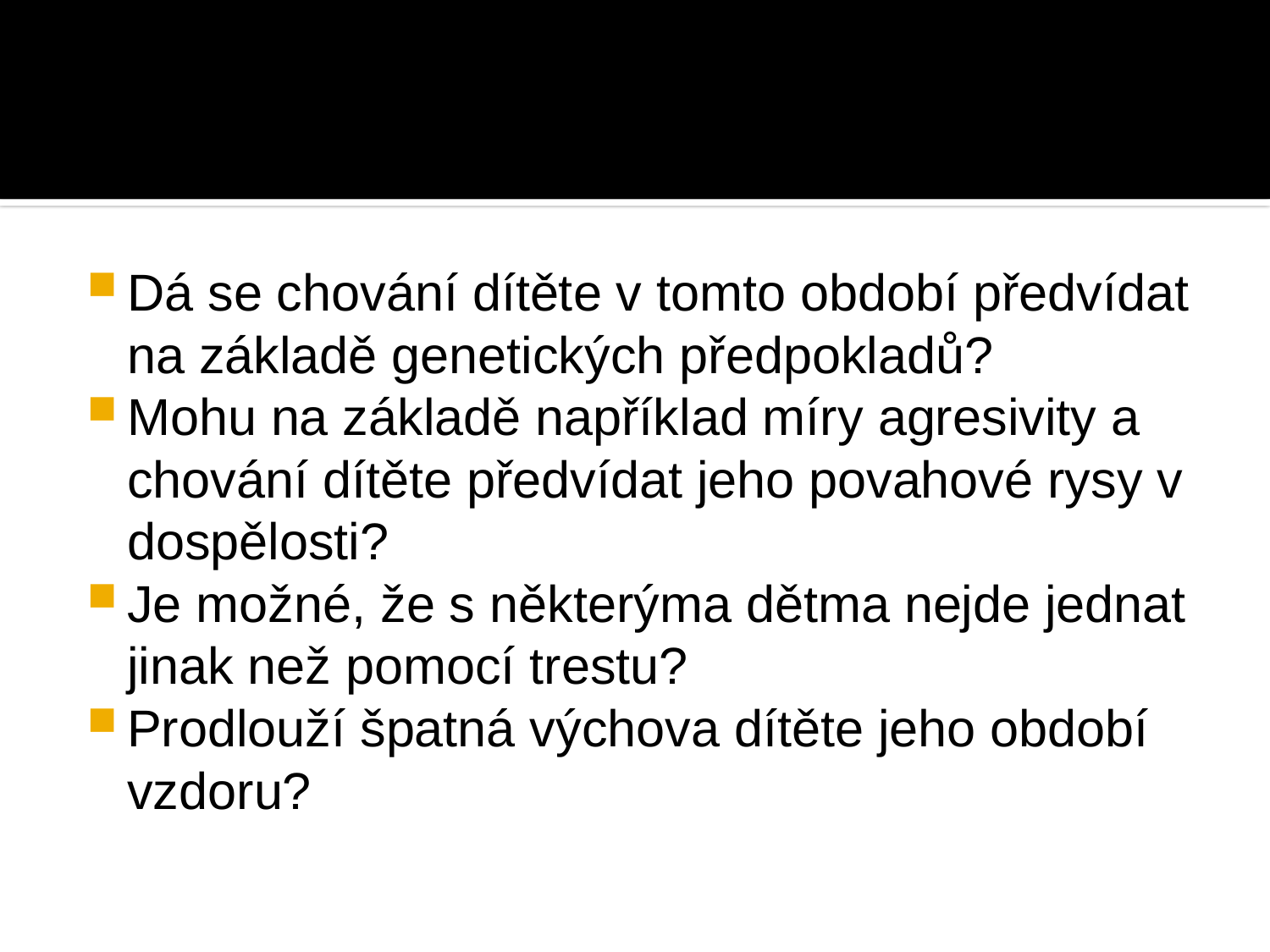

#
Dá se chování dítěte v tomto období předvídat na základě genetických předpokladů?
Mohu na základě například míry agresivity a chování dítěte předvídat jeho povahové rysy v dospělosti?
Je možné, že s některýma dětma nejde jednat jinak než pomocí trestu?
Prodlouží špatná výchova dítěte jeho období vzdoru?